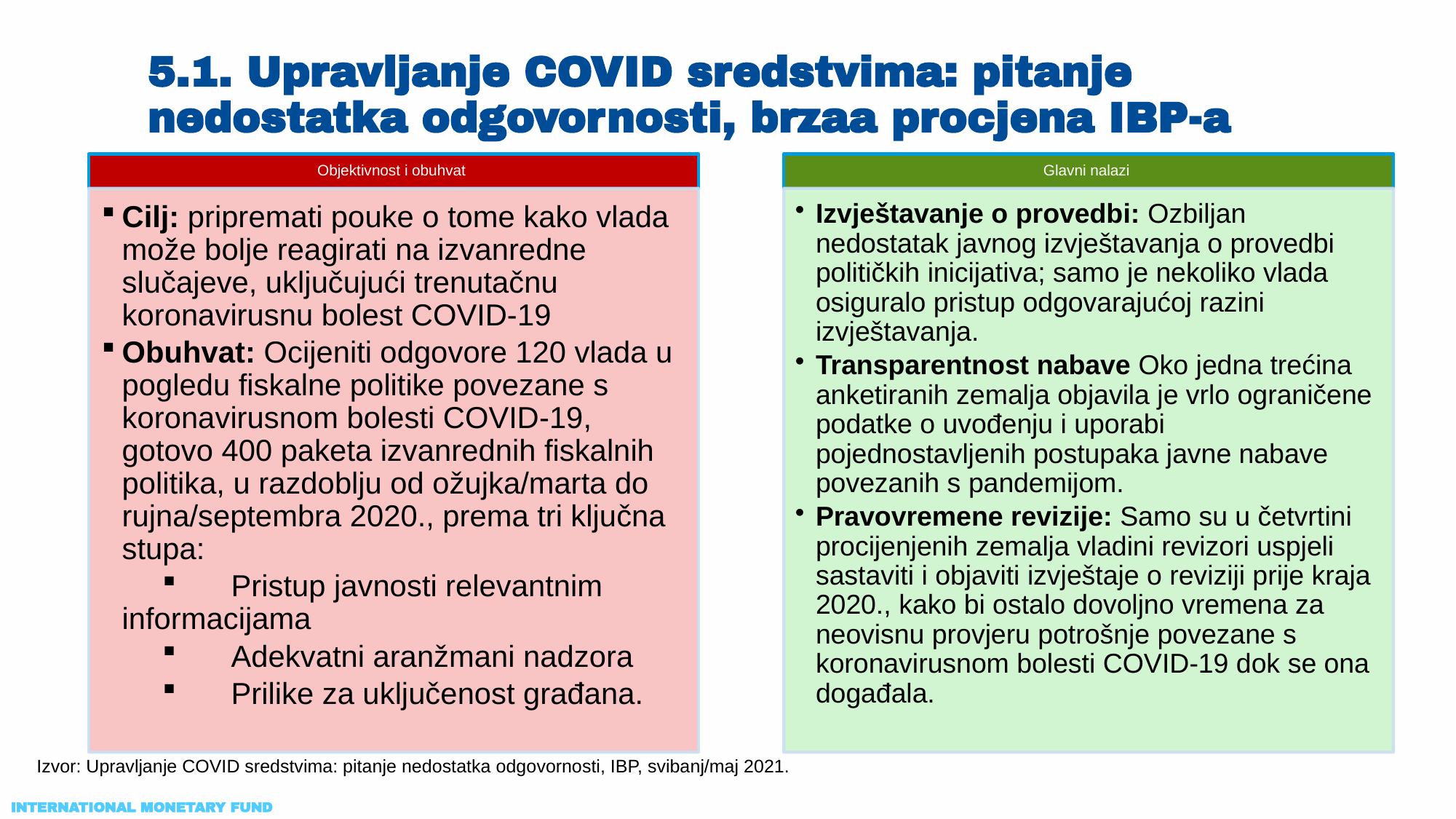

# 5.1. Upravljanje COVID sredstvima: pitanje nedostatka odgovornosti, brzaa procjena IBP-a
Objektivnost i obuhvat
Cilj: pripremati pouke o tome kako vlada može bolje reagirati na izvanredne slučajeve, uključujući trenutačnu koronavirusnu bolest COVID-19
Obuhvat: Ocijeniti odgovore 120 vlada u pogledu fiskalne politike povezane s koronavirusnom bolesti COVID-19, gotovo 400 paketa izvanrednih fiskalnih politika, u razdoblju od ožujka/marta do rujna/septembra 2020., prema tri ključna stupa:
	Pristup javnosti relevantnim informacijama
	Adekvatni aranžmani nadzora
	Prilike za uključenost građana.

Glavni nalazi
Izvještavanje o provedbi: Ozbiljan nedostatak javnog izvještavanja o provedbi političkih inicijativa; samo je nekoliko vlada osiguralo pristup odgovarajućoj razini izvještavanja.
Transparentnost nabave Oko jedna trećina anketiranih zemalja objavila je vrlo ograničene podatke o uvođenju i uporabi pojednostavljenih postupaka javne nabave povezanih s pandemijom.
Pravovremene revizije: Samo su u četvrtini procijenjenih zemalja vladini revizori uspjeli sastaviti i objaviti izvještaje o reviziji prije kraja 2020., kako bi ostalo dovoljno vremena za neovisnu provjeru potrošnje povezane s koronavirusnom bolesti COVID-19 dok se ona događala.
Izvor: Upravljanje COVID sredstvima: pitanje nedostatka odgovornosti, IBP, svibanj/maj 2021.